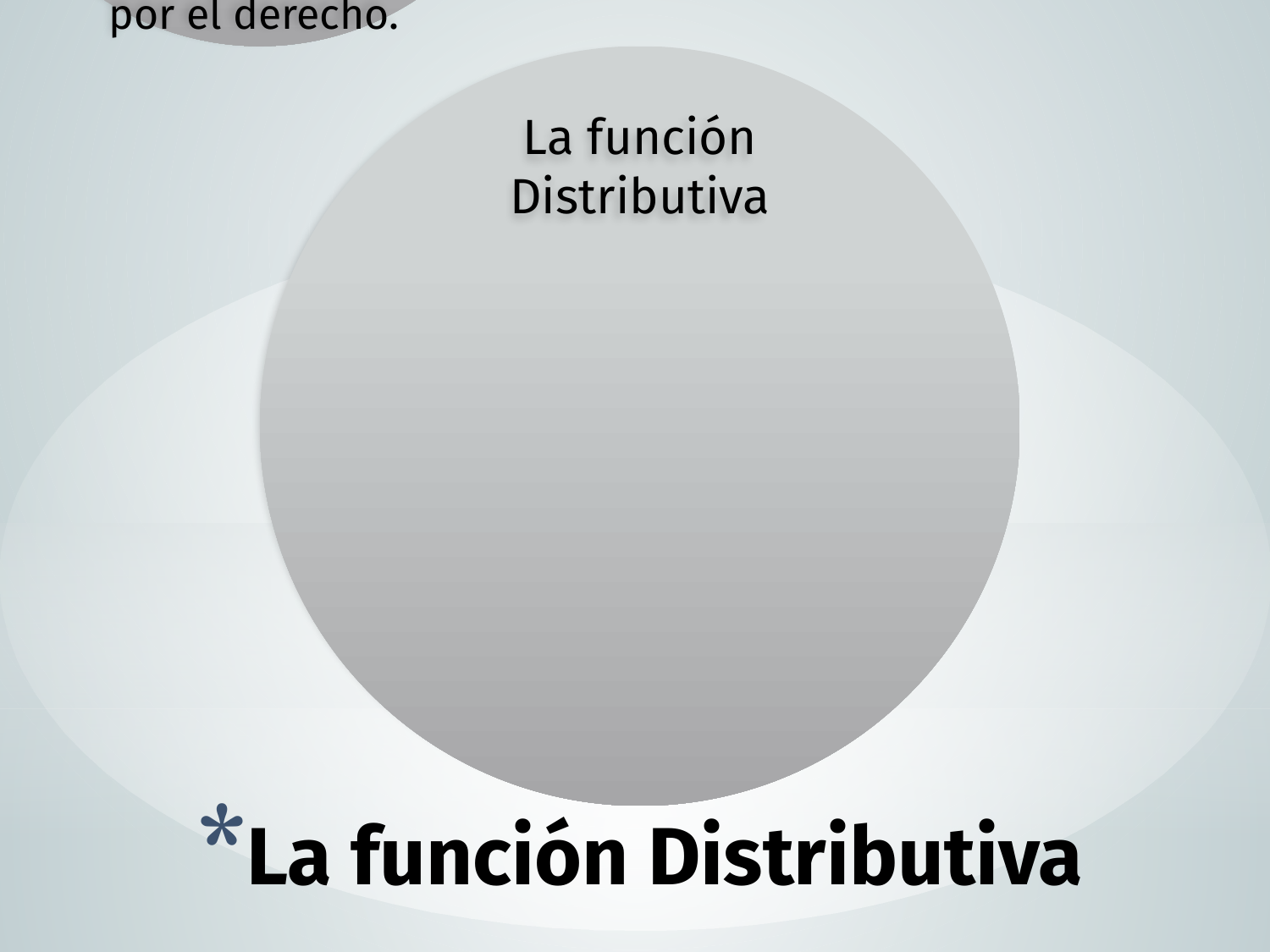

La función Distributiva
# La función Distributiva